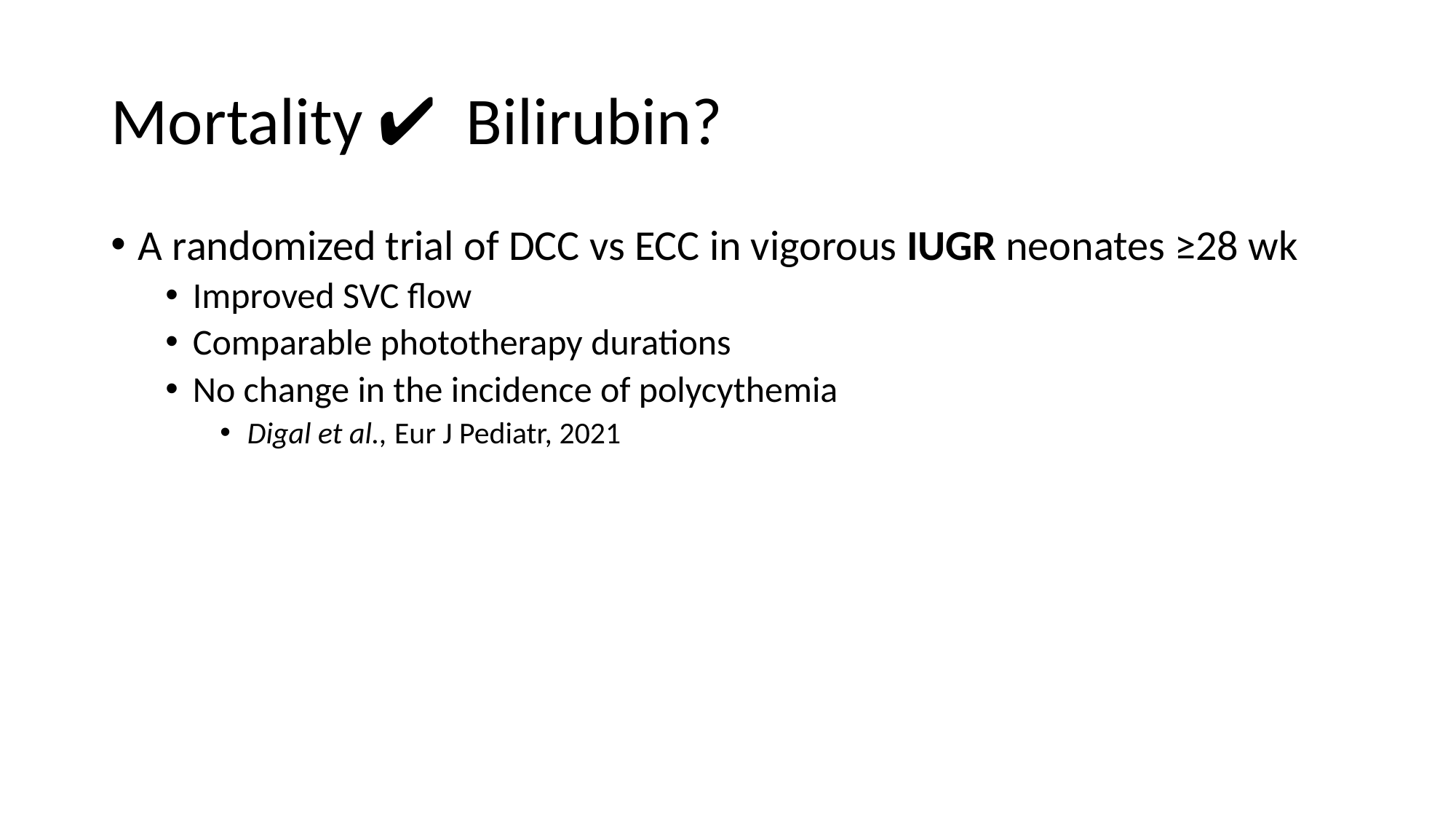

# Mortality ✔️  Bilirubin?
A randomized trial of DCC vs ECC in vigorous IUGR neonates ≥28 wk
Improved SVC flow
Comparable phototherapy durations
No change in the incidence of polycythemia
Digal et al., Eur J Pediatr, 2021